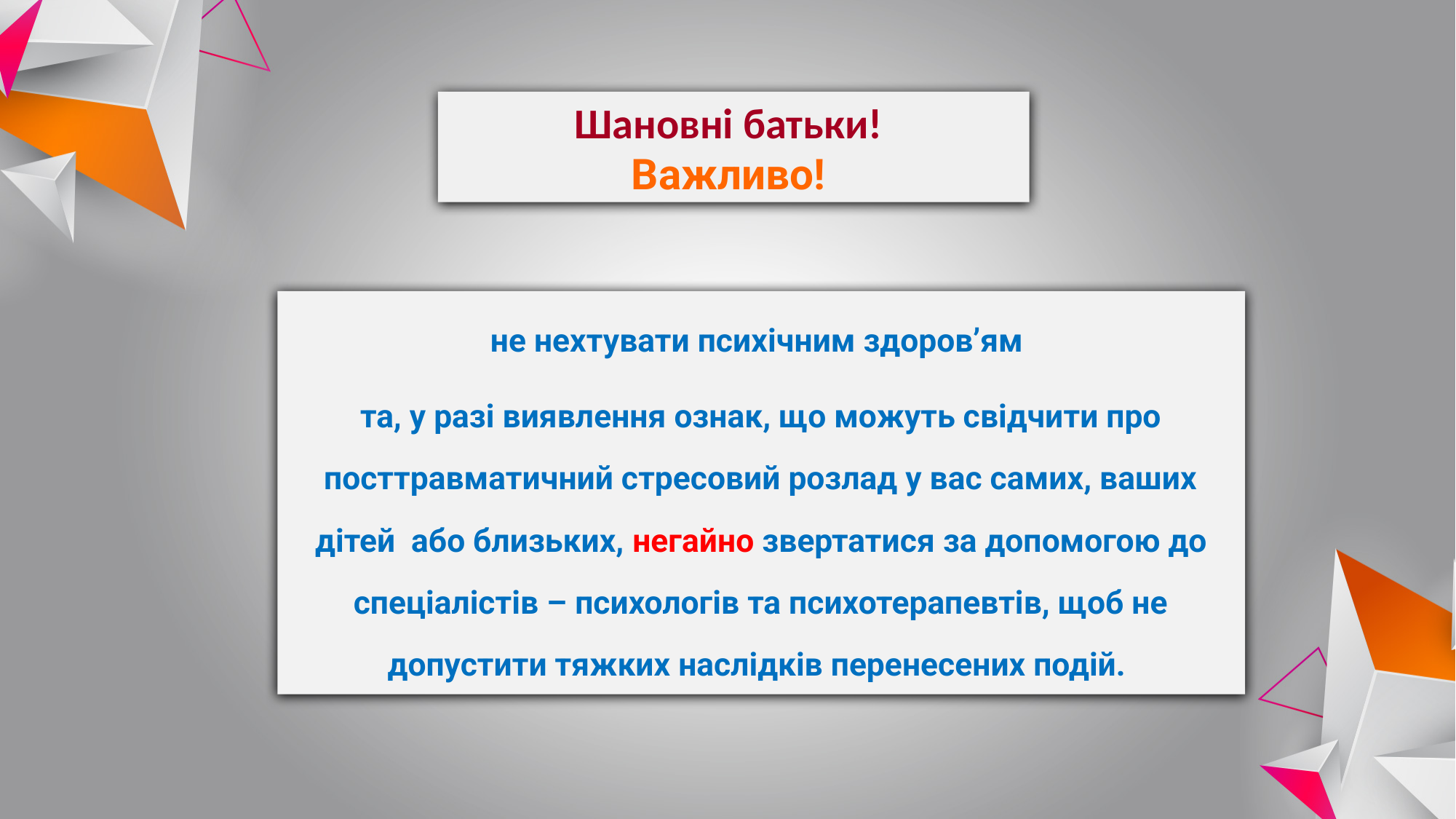

Шановні батьки!
Важливо!
не нехтувати психічним здоров’ям
та, у разі виявлення ознак, що можуть свідчити про посттравматичний стресовий розлад у вас самих, ваших дітей  або близьких, негайно звертатися за допомогою до спеціалістів – психологів та психотерапевтів, щоб не допустити тяжких наслідків перенесених подій.